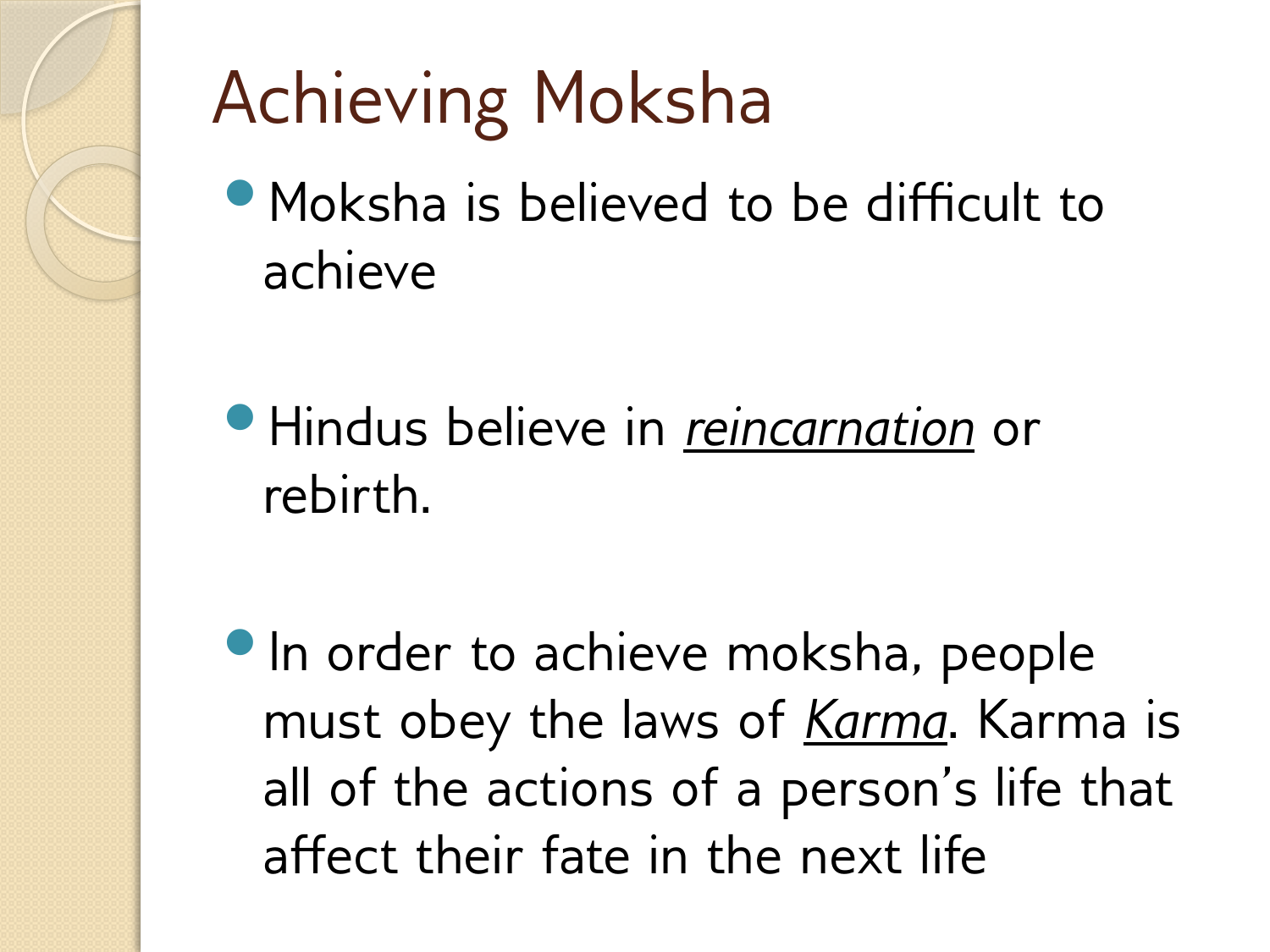

# Achieving Moksha
Moksha is believed to be difficult to achieve

Hindus believe in reincarnation or rebirth.

In order to achieve moksha, people must obey the laws of Karma. Karma is all of the actions of a person’s life that affect their fate in the next life